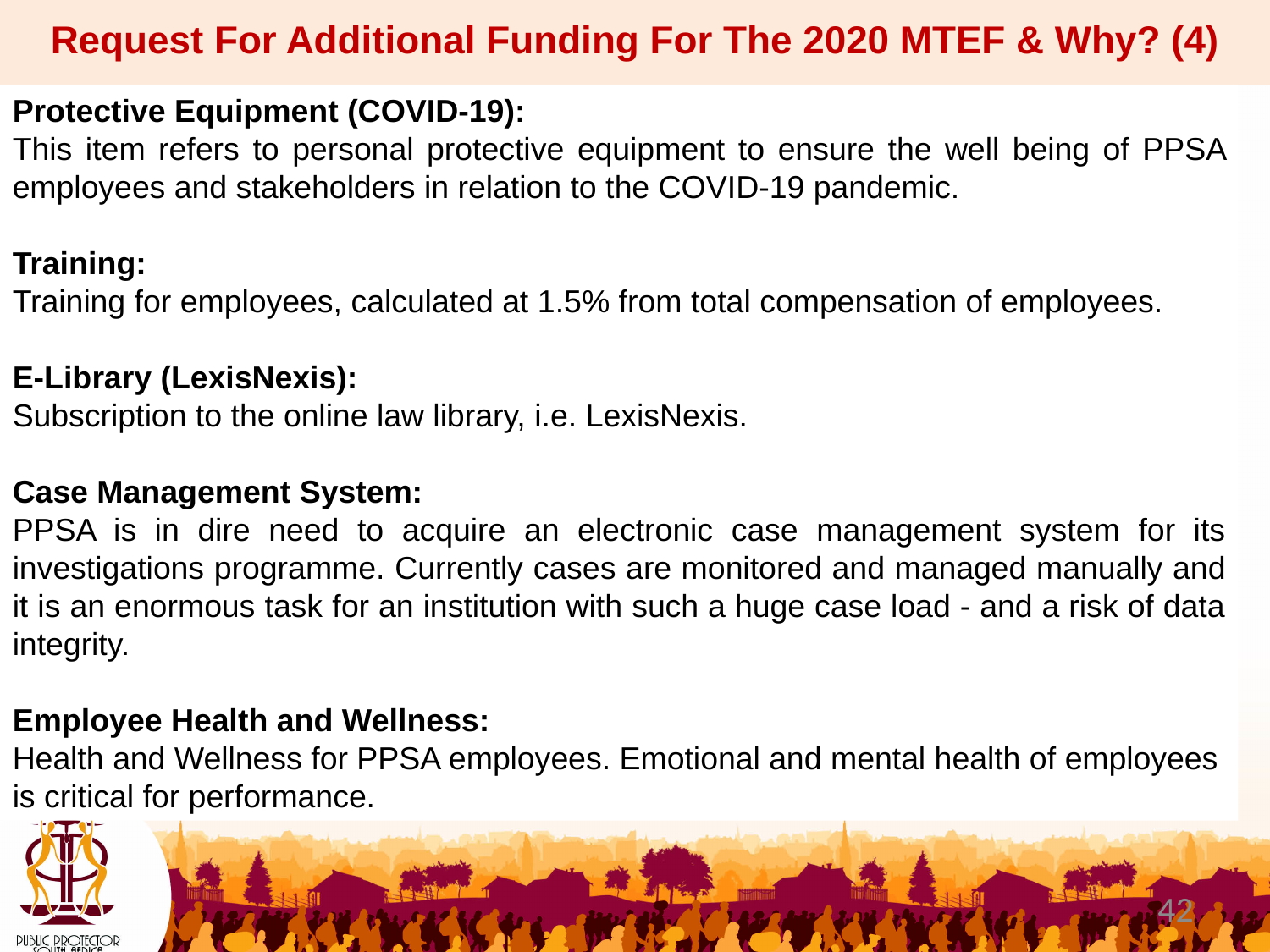

Request For Additional Funding For The 2020 MTEF & Why? (4)

Protective Equipment (COVID-19):
This item refers to personal protective equipment to ensure the well being of PPSA employees and stakeholders in relation to the COVID-19 pandemic.

Training:
Training for employees, calculated at 1.5% from total compensation of employees.

E-Library (LexisNexis):
Subscription to the online law library, i.e. LexisNexis.

Case Management System:
PPSA is in dire need to acquire an electronic case management system for its investigations programme. Currently cases are monitored and managed manually and it is an enormous task for an institution with such a huge case load - and a risk of data integrity.

Employee Health and Wellness:
Health and Wellness for PPSA employees. Emotional and mental health of employees is critical for performance.

42